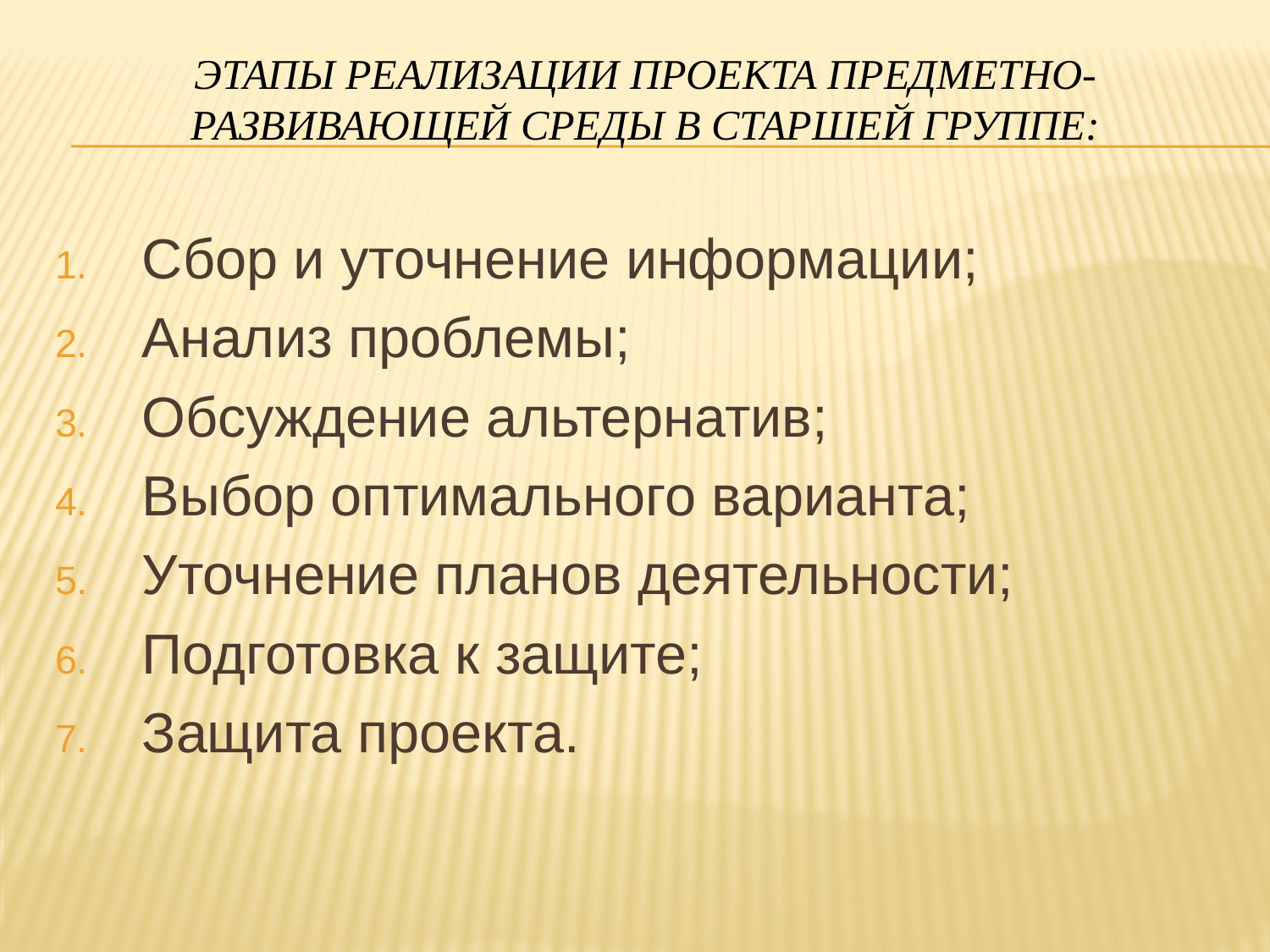

# Этапы реализации проекта предметно-развивающей среды в старшей группе:
 Сбор и уточнение информации;
 Анализ проблемы;
 Обсуждение альтернатив;
 Выбор оптимального варианта;
 Уточнение планов деятельности;
 Подготовка к защите;
 Защита проекта.